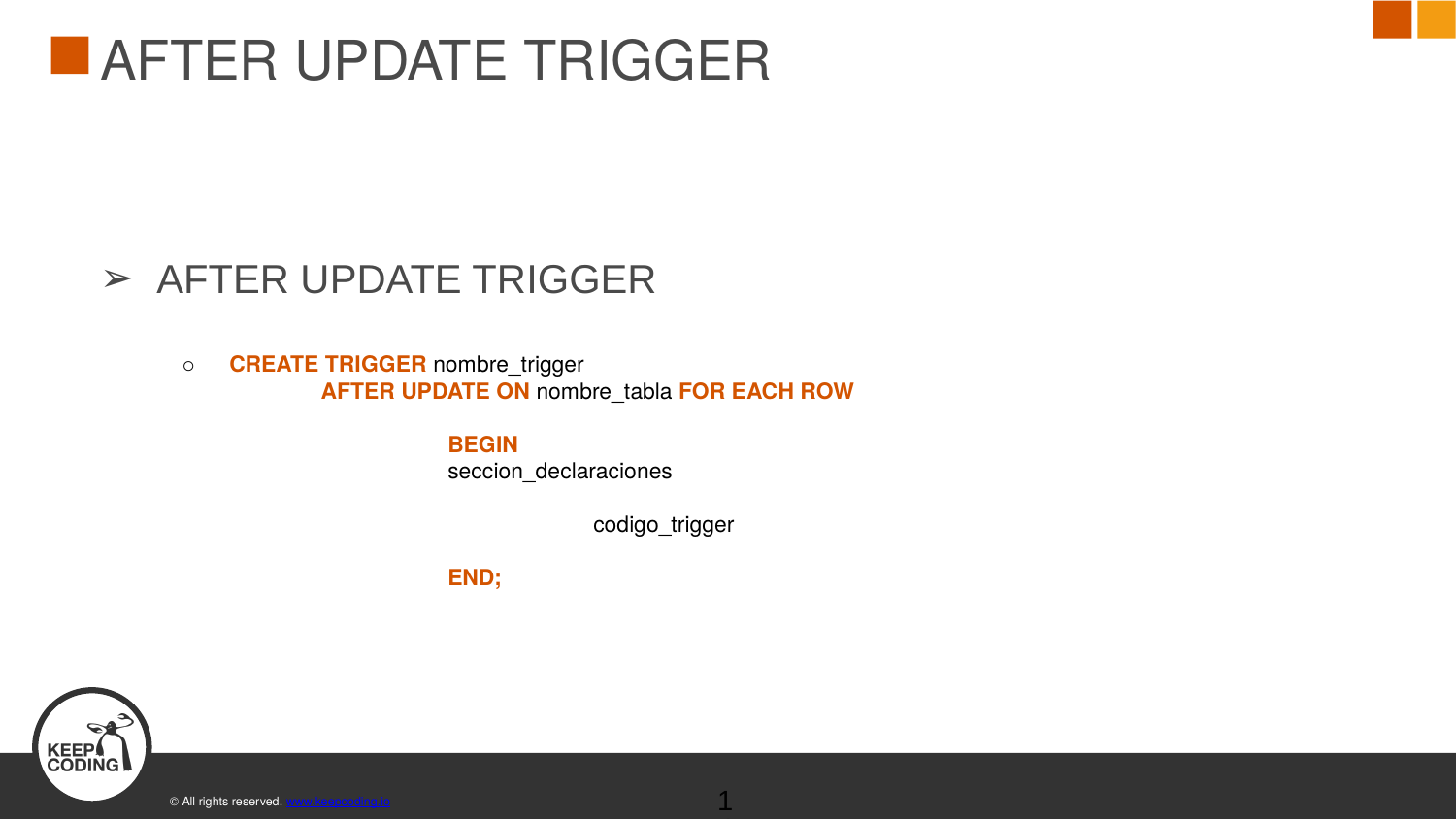

# AFTER UPDATE TRIGGER

AFTER UPDATE TRIGGER

CREATE TRIGGER nombre_trigger
	   AFTER UPDATE ON nombre_tabla FOR EACH ROW

		BEGIN
		seccion_declaraciones

			codigo_trigger

		END;

143